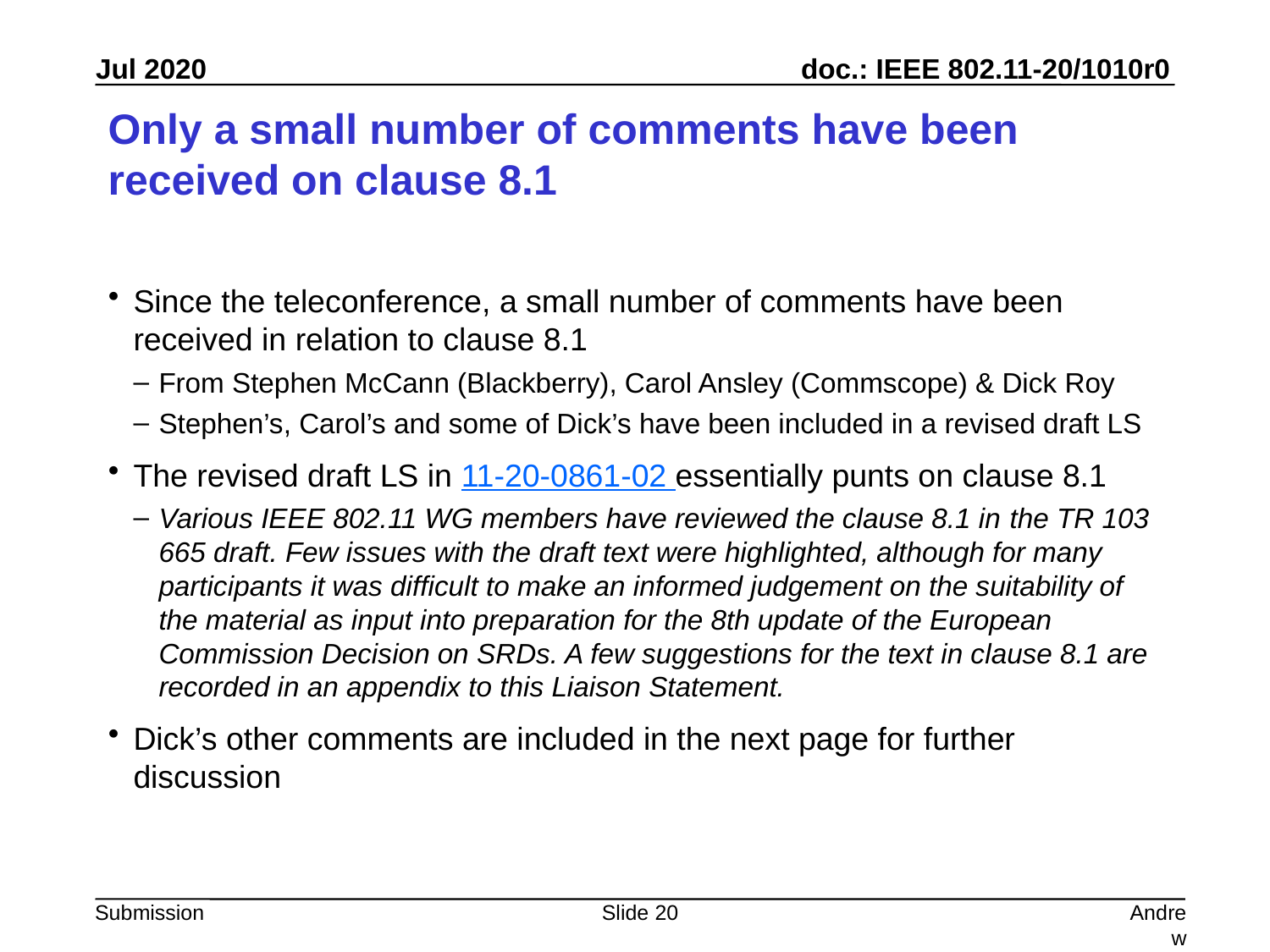

# Only a small number of comments have been received on clause 8.1
Since the teleconference, a small number of comments have been received in relation to clause 8.1
From Stephen McCann (Blackberry), Carol Ansley (Commscope) & Dick Roy
Stephen’s, Carol’s and some of Dick’s have been included in a revised draft LS
The revised draft LS in 11-20-0861-02 essentially punts on clause 8.1
Various IEEE 802.11 WG members have reviewed the clause 8.1 in the TR 103 665 draft. Few issues with the draft text were highlighted, although for many participants it was difficult to make an informed judgement on the suitability of the material as input into preparation for the 8th update of the European Commission Decision on SRDs. A few suggestions for the text in clause 8.1 are recorded in an appendix to this Liaison Statement.
Dick’s other comments are included in the next page for further discussion
Slide 20
Andrew Myles, Cisco